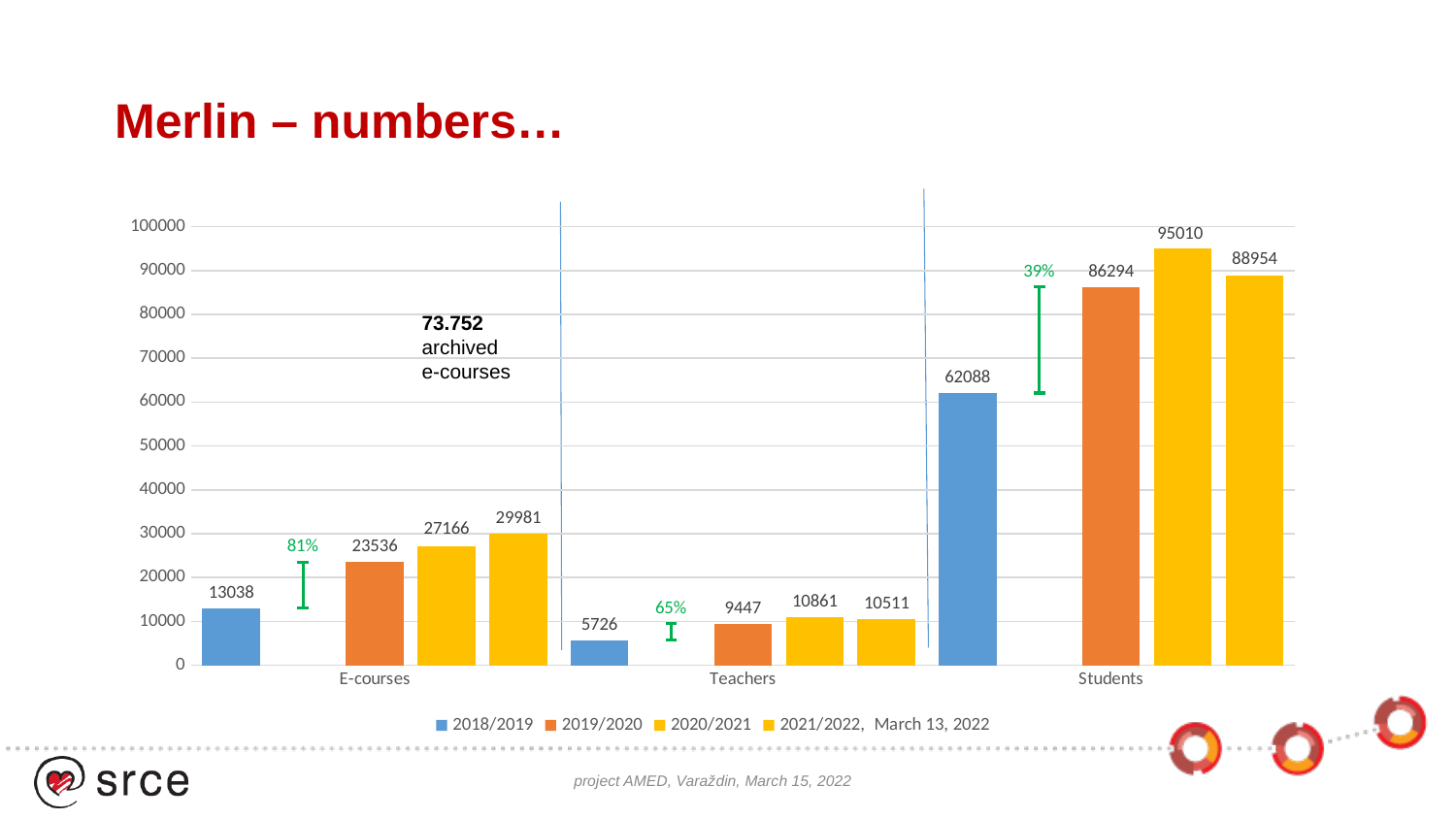

# Merlin – numbers…

### Chart

| Category | 2018/2019 | invisible | 2019/2020 | 2020/2021 | 2021/2022,  March 13, 2022 |
|---|---|---|---|---|---|
| E-courses | 13038.0 | 23536.0 | 23536.0 | 27166.0 | 29981.0 |
| Teachers | 5726.0 | 9447.0 | 9447.0 | 10861.0 | 10511.0 |
| Students | 62088.0 | 86294.0 | 86294.0 | 95010.0 | 88954.0 |
73.752
archived
e-courses
project AMED, Varaždin, March 15, 2022